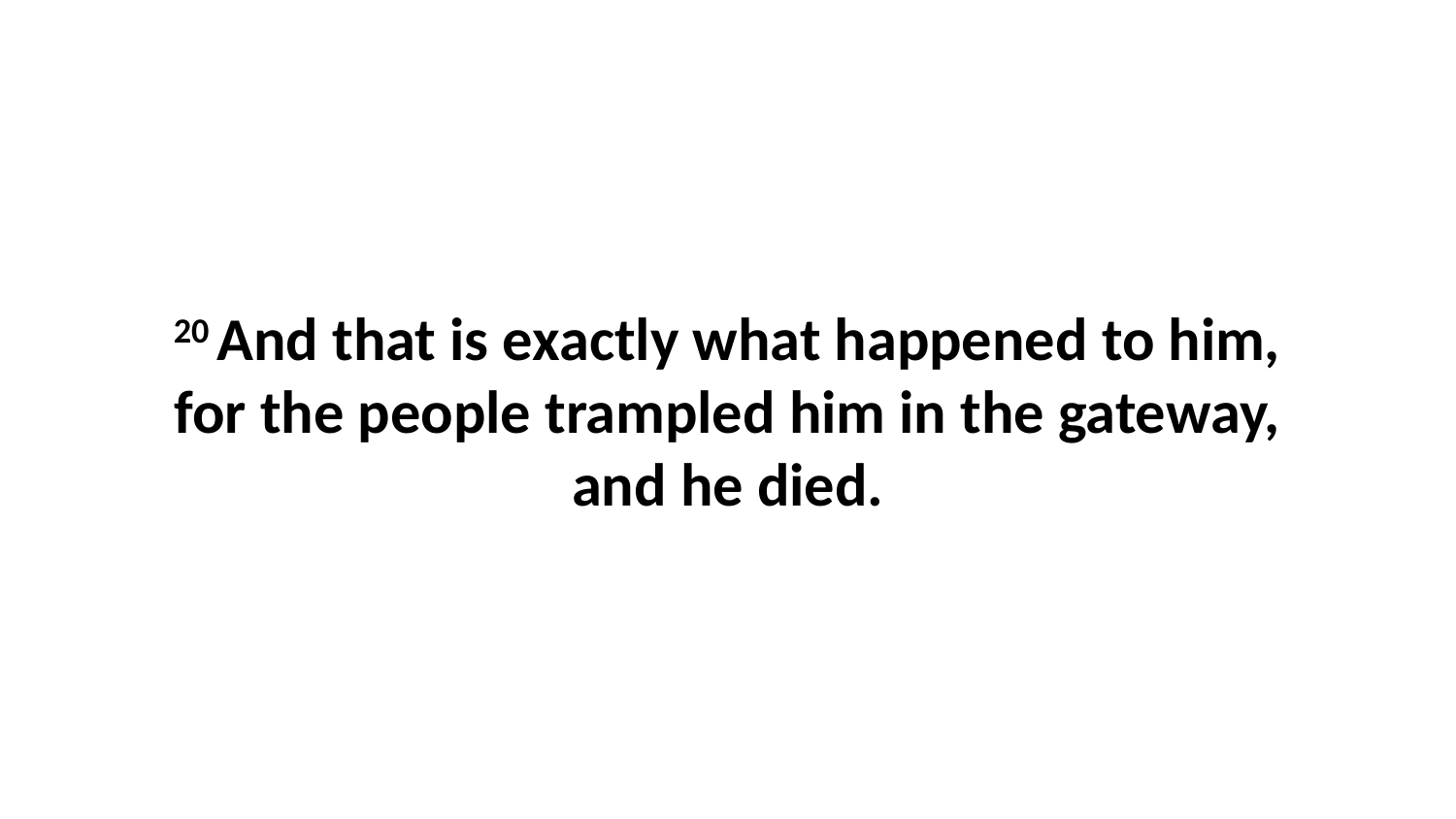

20 And that is exactly what happened to him, for the people trampled him in the gateway, and he died.